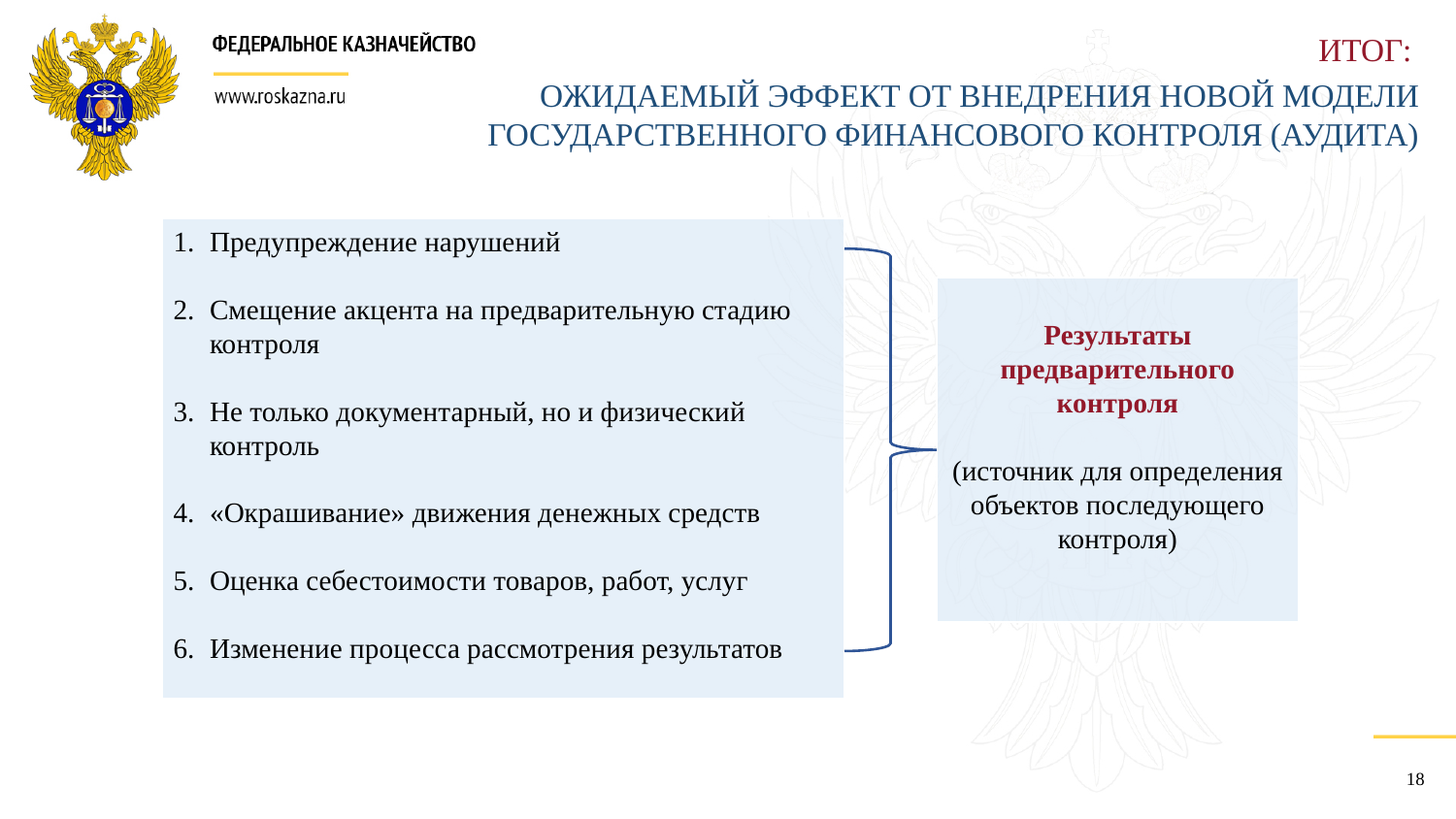

ИТОГ:
ОЖИДАЕМЫЙ ЭФФЕКТ ОТ ВНЕДРЕНИЯ НОВОЙ МОДЕЛИ ГОСУДАРСТВЕННОГО ФИНАНСОВОГО КОНТРОЛЯ (АУДИТА)
Предупреждение нарушений

Смещение акцента на предварительную стадию контроля

Не только документарный, но и физический контроль

«Окрашивание» движения денежных средств

Оценка себестоимости товаров, работ, услуг

Изменение процесса рассмотрения результатов

Результаты предварительного контроля

(источник для определения объектов последующего контроля)
18